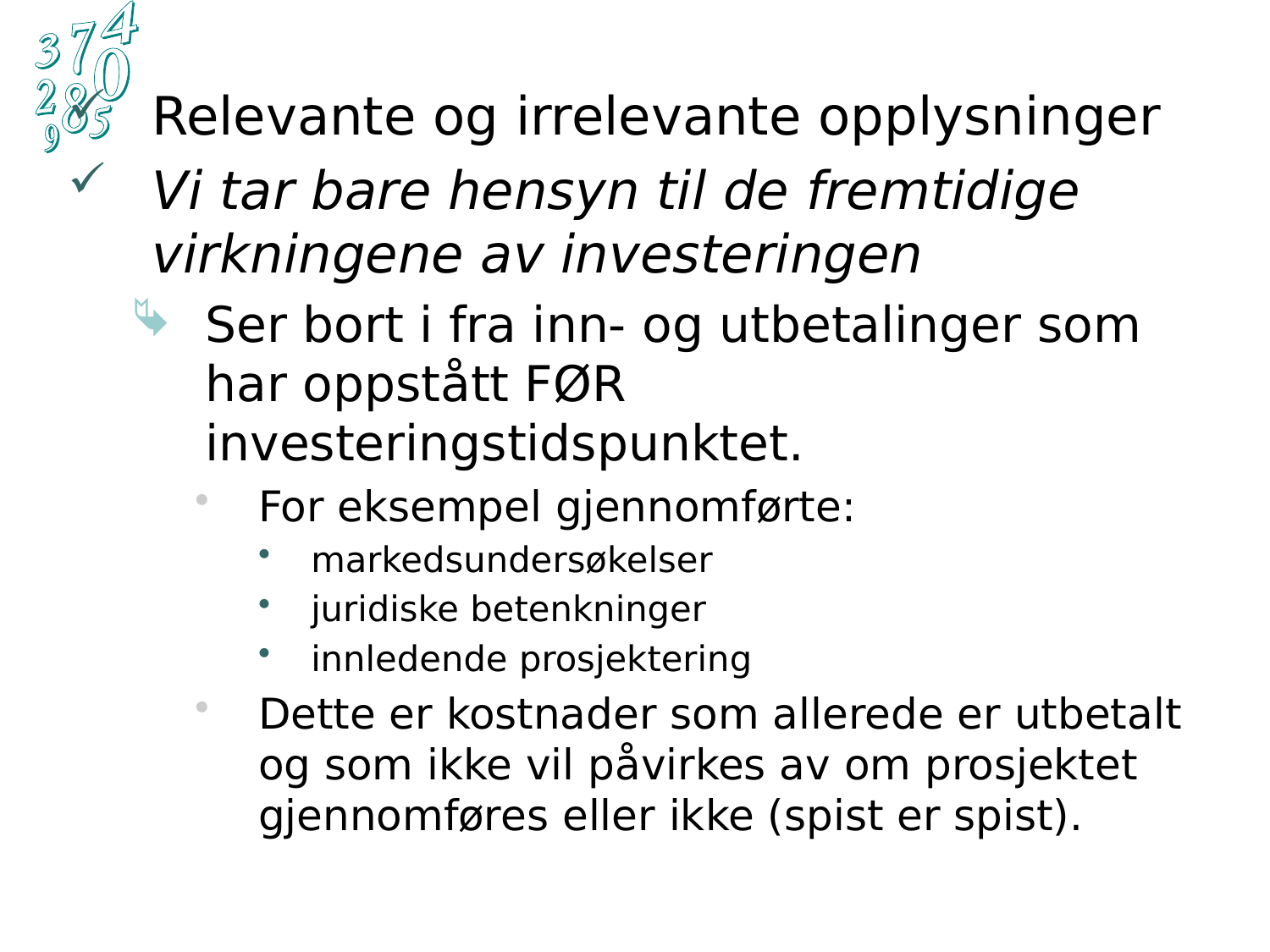

Relevante og irrelevante opplysninger
Vi tar bare hensyn til de fremtidige virkningene av investeringen
Ser bort i fra inn- og utbetalinger som har oppstått FØR investeringstidspunktet.
For eksempel gjennomførte:
markedsundersøkelser
juridiske betenkninger
innledende prosjektering
Dette er kostnader som allerede er utbetalt og som ikke vil påvirkes av om prosjektet gjennomføres eller ikke (spist er spist).